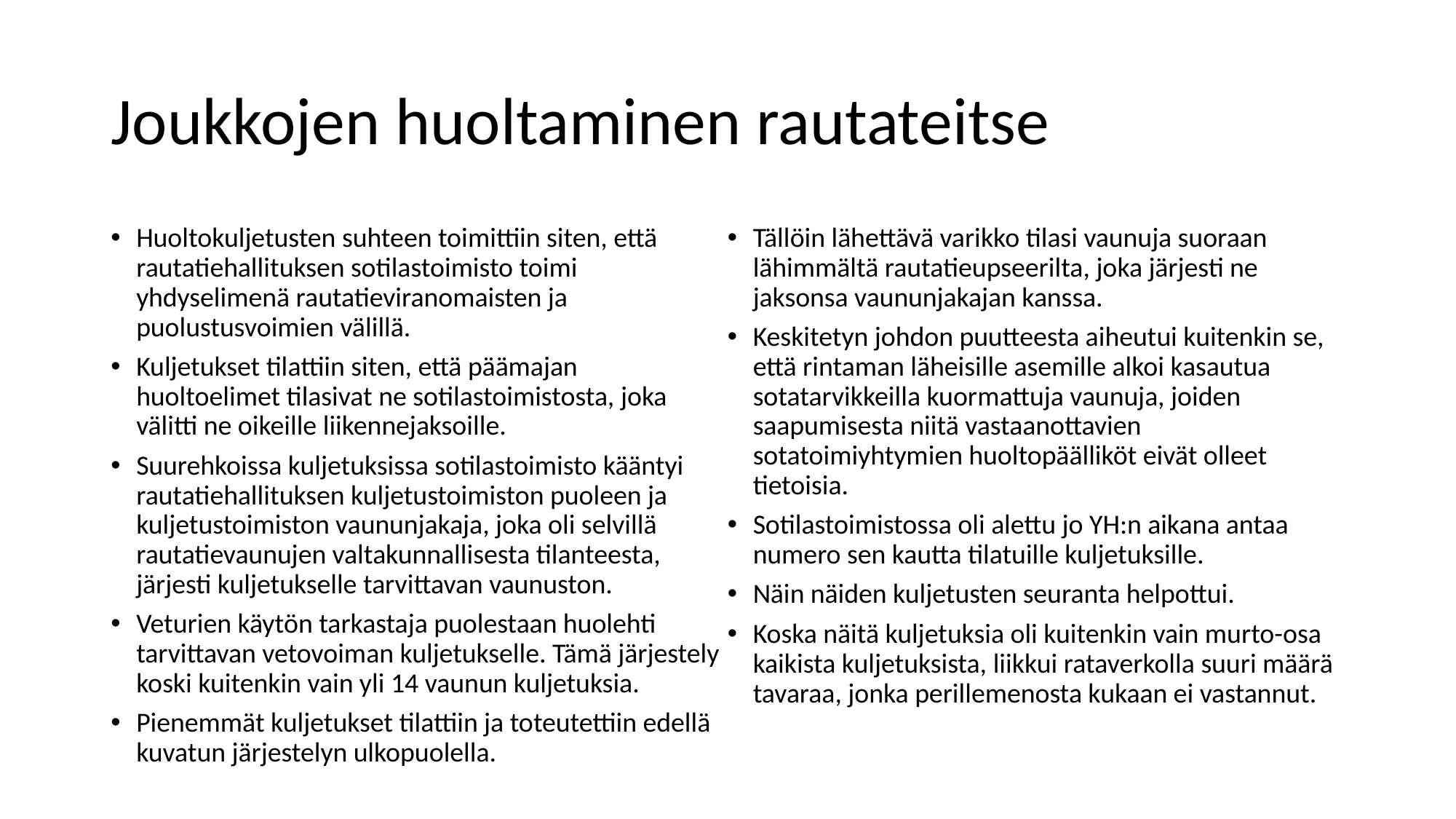

# Joukkojen huoltaminen rautateitse
Huoltokuljetusten suhteen toimittiin siten, että rautatiehallituksen sotilastoimisto toimi yhdyselimenä rautatieviranomaisten ja puolustusvoimien välillä.
Kuljetukset tilattiin siten, että päämajan huoltoelimet tilasivat ne sotilastoimistosta, joka välitti ne oikeille liikennejaksoille.
Suurehkoissa kuljetuksissa sotilastoimisto kääntyi rautatiehallituksen kuljetustoimiston puoleen ja kuljetustoimiston vaununjakaja, joka oli selvillä rautatievaunujen valtakunnallisesta tilanteesta, järjesti kuljetukselle tarvittavan vaunuston.
Veturien käytön tarkastaja puolestaan huolehti tarvittavan vetovoiman kuljetukselle. Tämä järjestely koski kuitenkin vain yli 14 vaunun kuljetuksia.
Pienemmät kuljetukset tilattiin ja toteutettiin edellä kuvatun järjestelyn ulkopuolella.
Tällöin lähettävä varikko tilasi vaunuja suoraan lähimmältä rautatieupseerilta, joka järjesti ne jaksonsa vaununjakajan kanssa.
Keskitetyn johdon puutteesta aiheutui kuitenkin se, että rintaman läheisille asemille alkoi kasautua sotatarvikkeilla kuormattuja vaunuja, joiden saapumisesta niitä vastaanottavien sotatoimiyhtymien huoltopäälliköt eivät olleet tietoisia.
Sotilastoimistossa oli alettu jo YH:n aikana antaa numero sen kautta tilatuille kuljetuksille.
Näin näiden kuljetusten seuranta helpottui.
Koska näitä kuljetuksia oli kuitenkin vain murto-osa kaikista kuljetuksista, liikkui rataverkolla suuri määrä tavaraa, jonka perillemenosta kukaan ei vastannut.